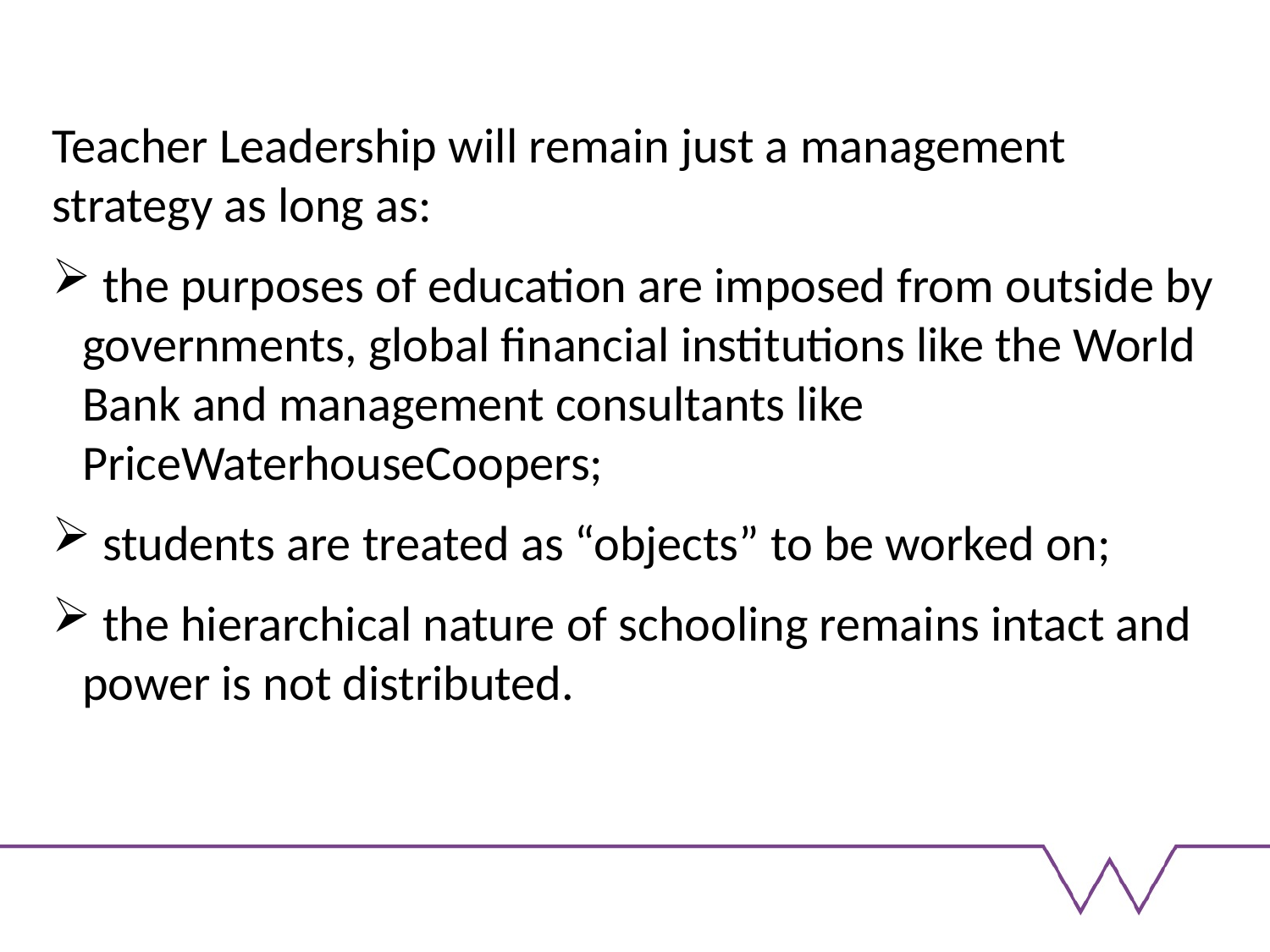

Teacher Leadership will remain just a management strategy as long as:
 the purposes of education are imposed from outside by governments, global financial institutions like the World Bank and management consultants like PriceWaterhouseCoopers;
 students are treated as “objects” to be worked on;
 the hierarchical nature of schooling remains intact and power is not distributed.